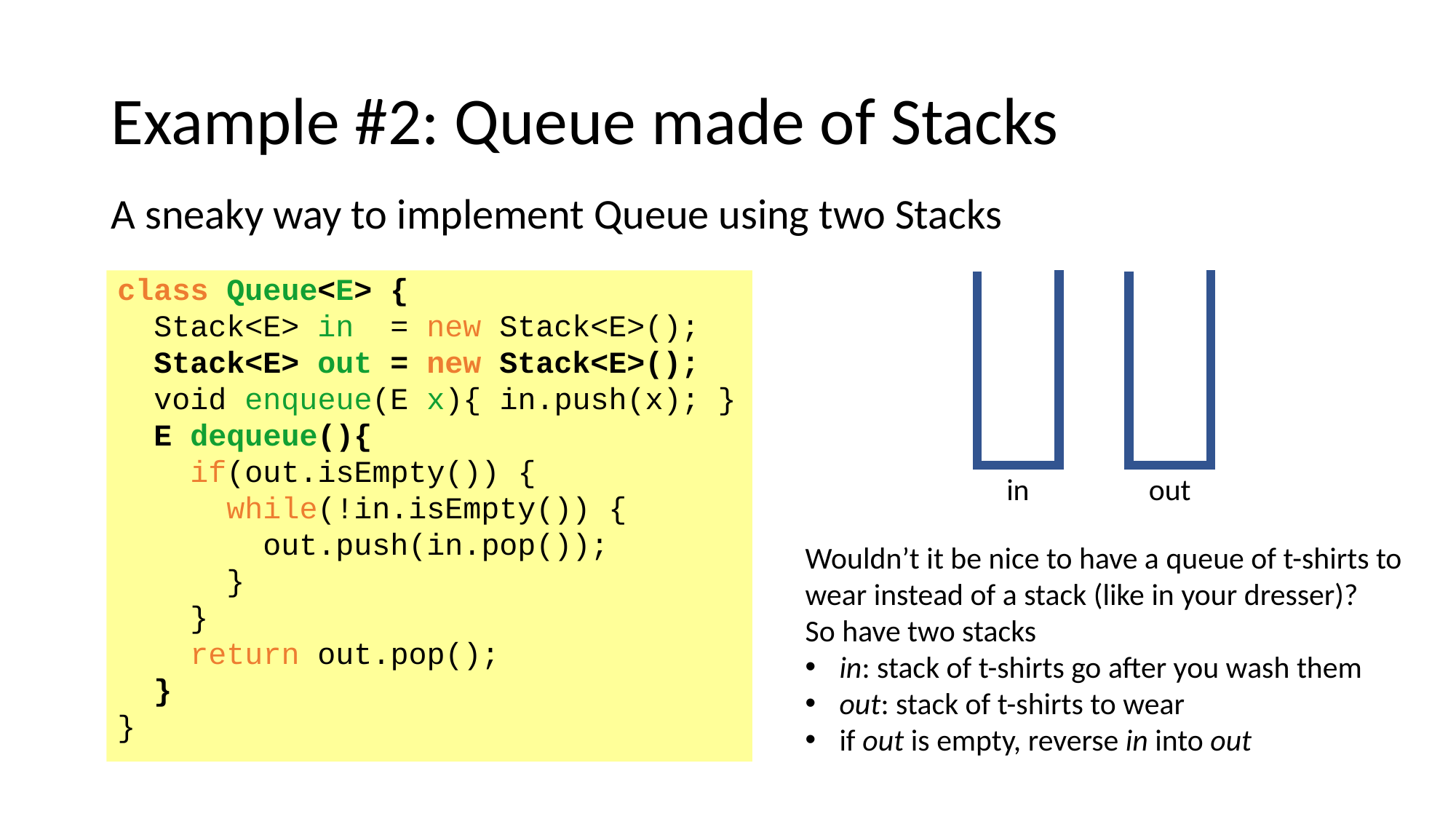

# Example #2: Queue made of Stacks
A sneaky way to implement Queue using two Stacks
class Queue<E> {
  Stack<E> in  = new Stack<E>();
  Stack<E> out = new Stack<E>();
  void enqueue(E x){ in.push(x); }
  E dequeue(){
    if(out.isEmpty()) {
      while(!in.isEmpty()) {
        out.push(in.pop());
      }
    }
    return out.pop();
  }
}

in
out
Wouldn’t it be nice to have a queue of t-shirts to wear instead of a stack (like in your dresser)?
So have two stacks
in: stack of t-shirts go after you wash them
out: stack of t-shirts to wear
if out is empty, reverse in into out